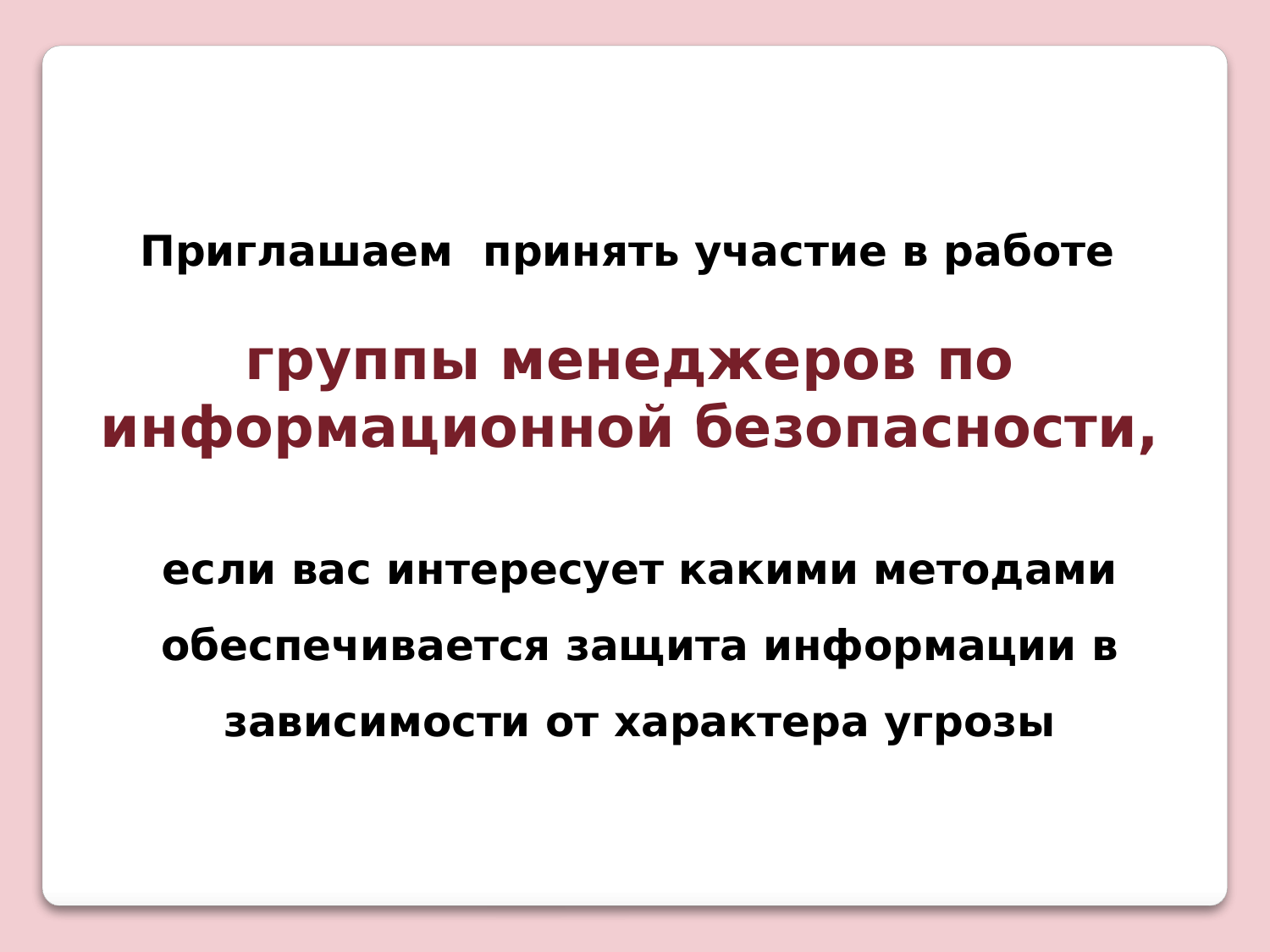

Приглашаем  принять участие в работе
группы менеджеров по информационной безопасности,
если вас интересует какими методами обеспечивается защита информации в зависимости от характера угрозы